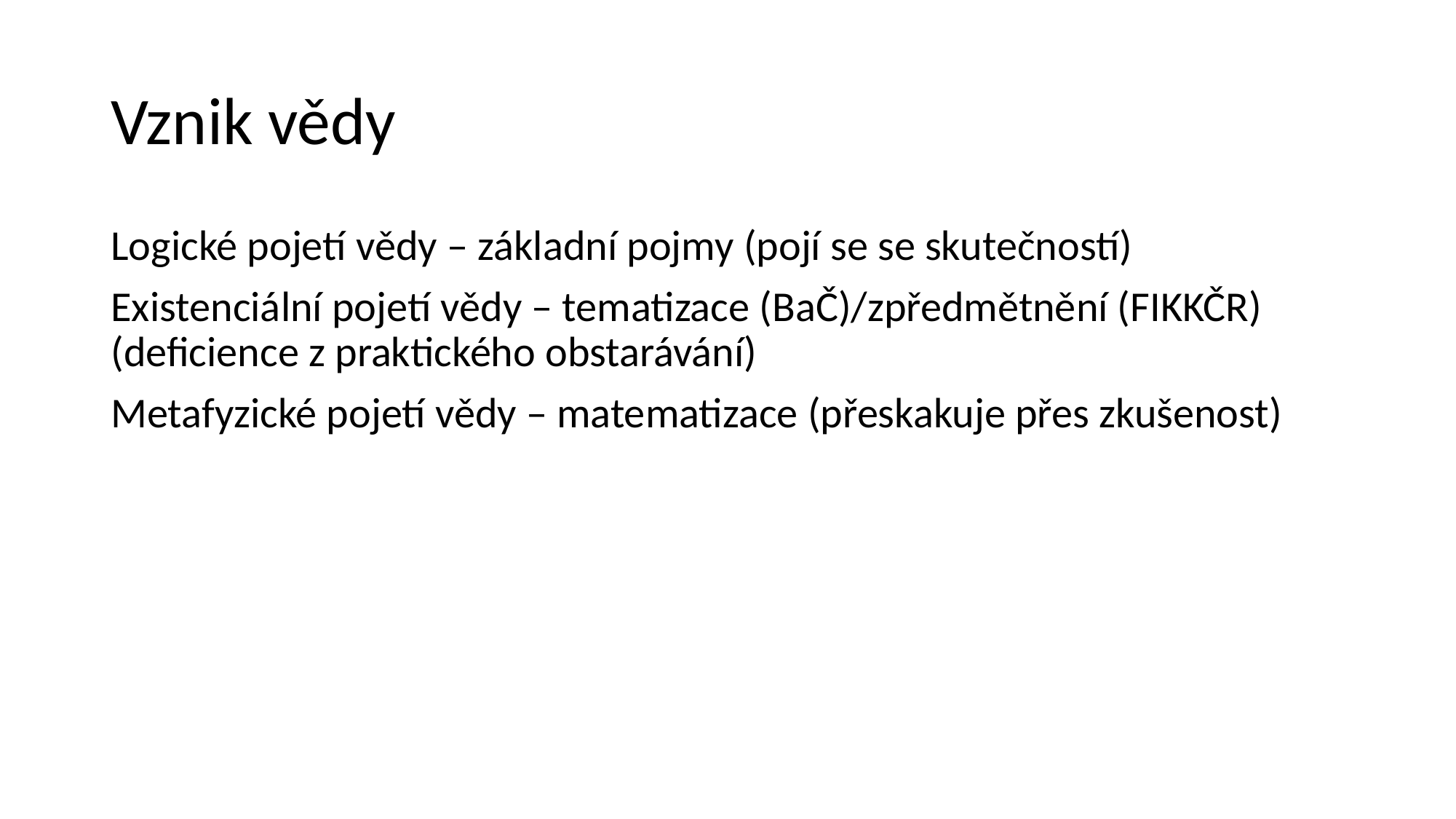

# Vznik vědy
Logické pojetí vědy – základní pojmy (pojí se se skutečností)
Existenciální pojetí vědy – tematizace (BaČ)/zpředmětnění (FIKKČR) (deficience z praktického obstarávání)
Metafyzické pojetí vědy – matematizace (přeskakuje přes zkušenost)